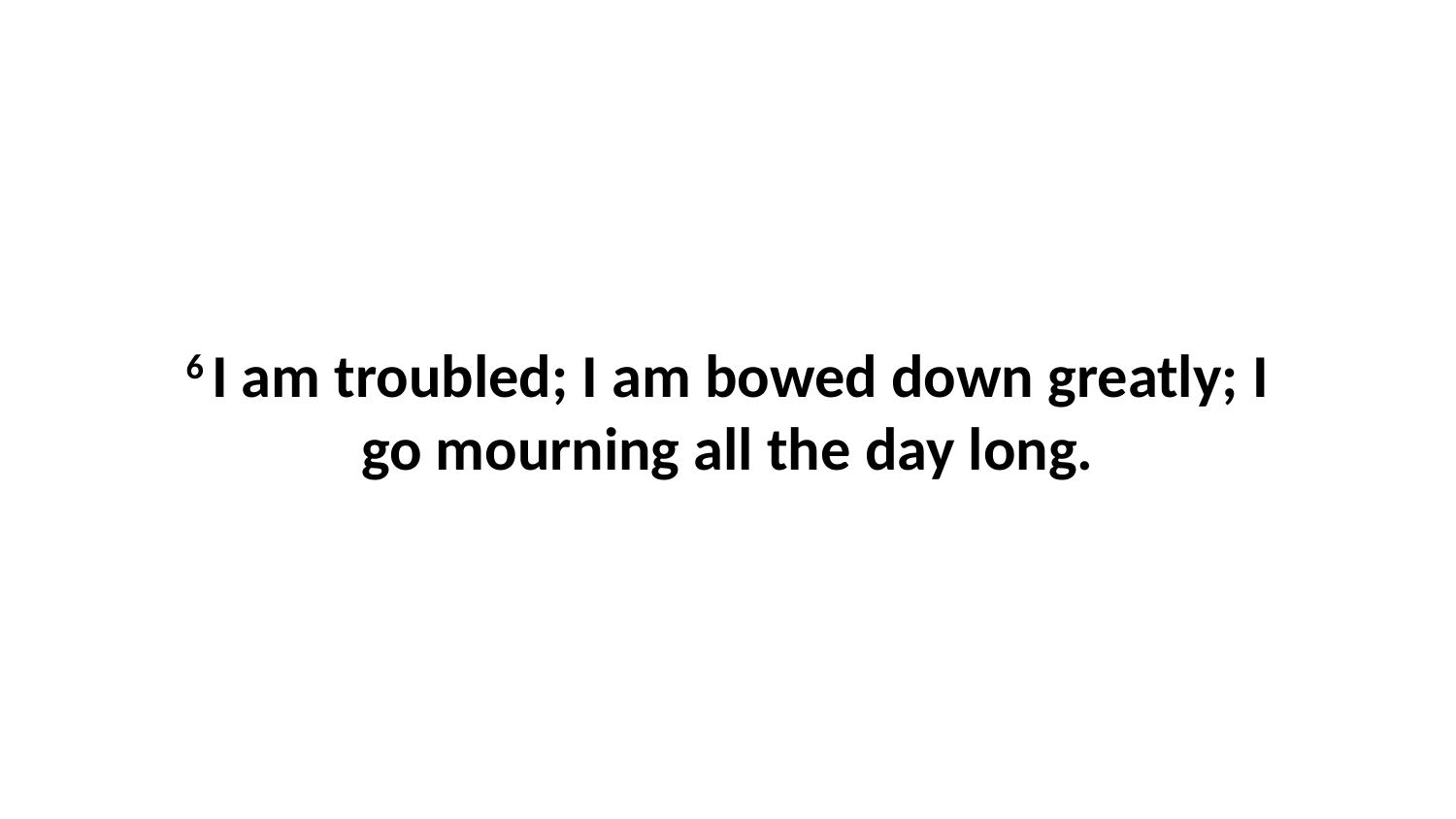

6 I am troubled; I am bowed down greatly; I go mourning all the day long.